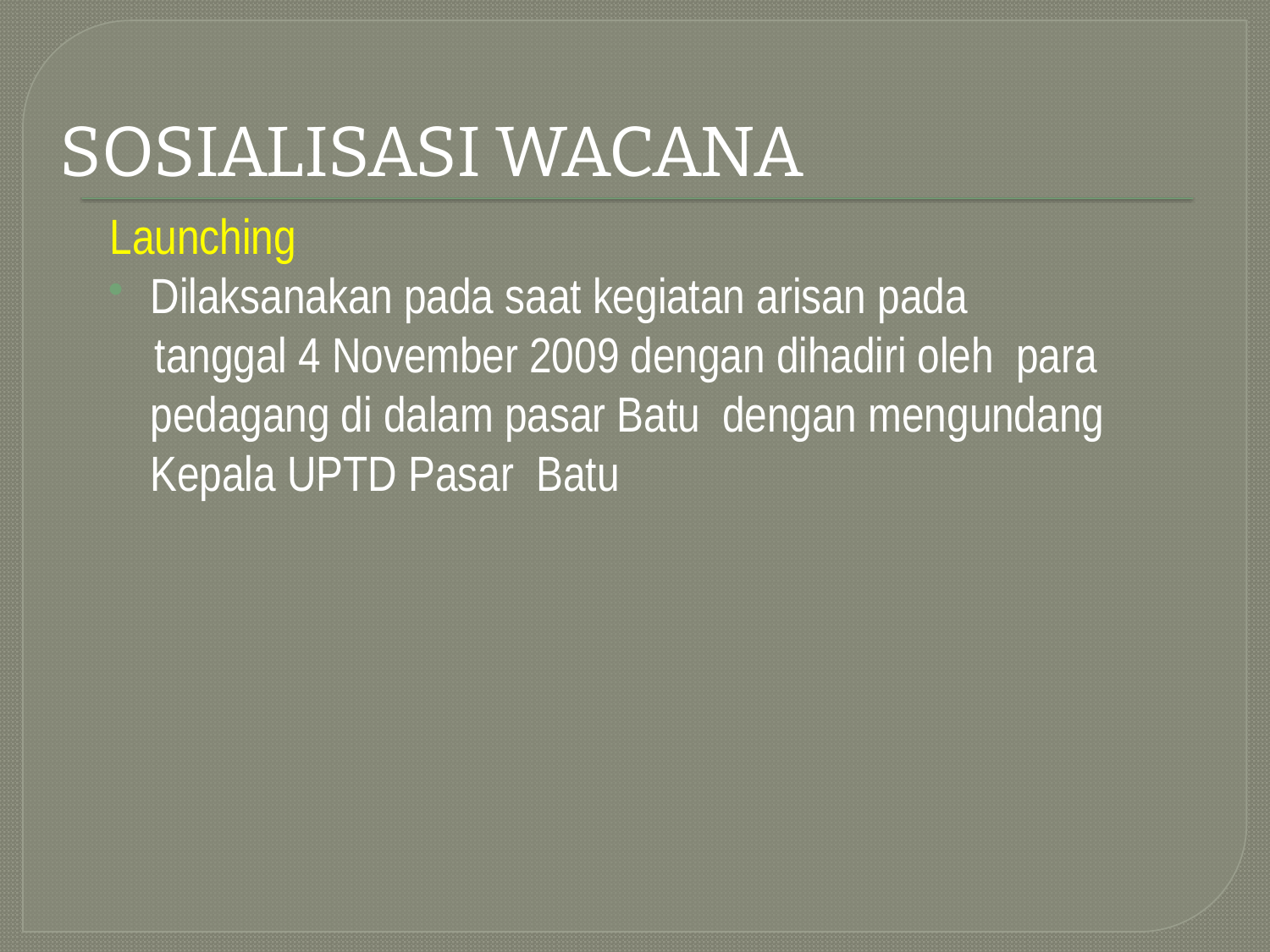

# SOSIALISASI WACANA
Launching
Dilaksanakan pada saat kegiatan arisan pada
    tanggal 4 November 2009 dengan dihadiri oleh  para pedagang di dalam pasar Batu  dengan mengundang Kepala UPTD Pasar  Batu